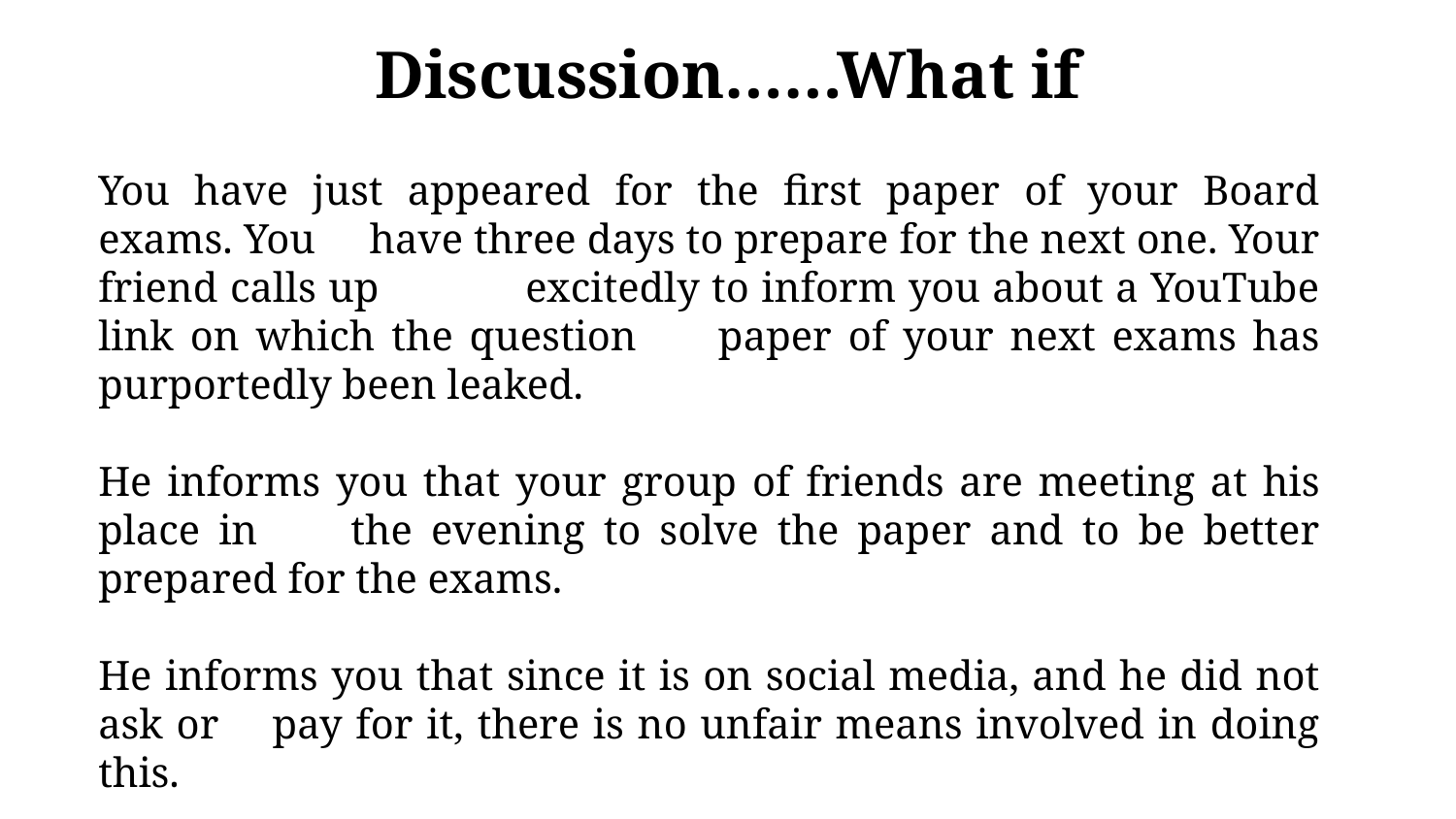

# Discussion……What if
You have just appeared for the first paper of your Board exams. You     have three days to prepare for the next one. Your friend calls up            excitedly to inform you about a YouTube link on which the question     paper of your next exams has purportedly been leaked.

He informs you that your group of friends are meeting at his place in     the evening to solve the paper and to be better prepared for the exams.

He informs you that since it is on social media, and he did not ask or    pay for it, there is no unfair means involved in doing this.

What will you do?